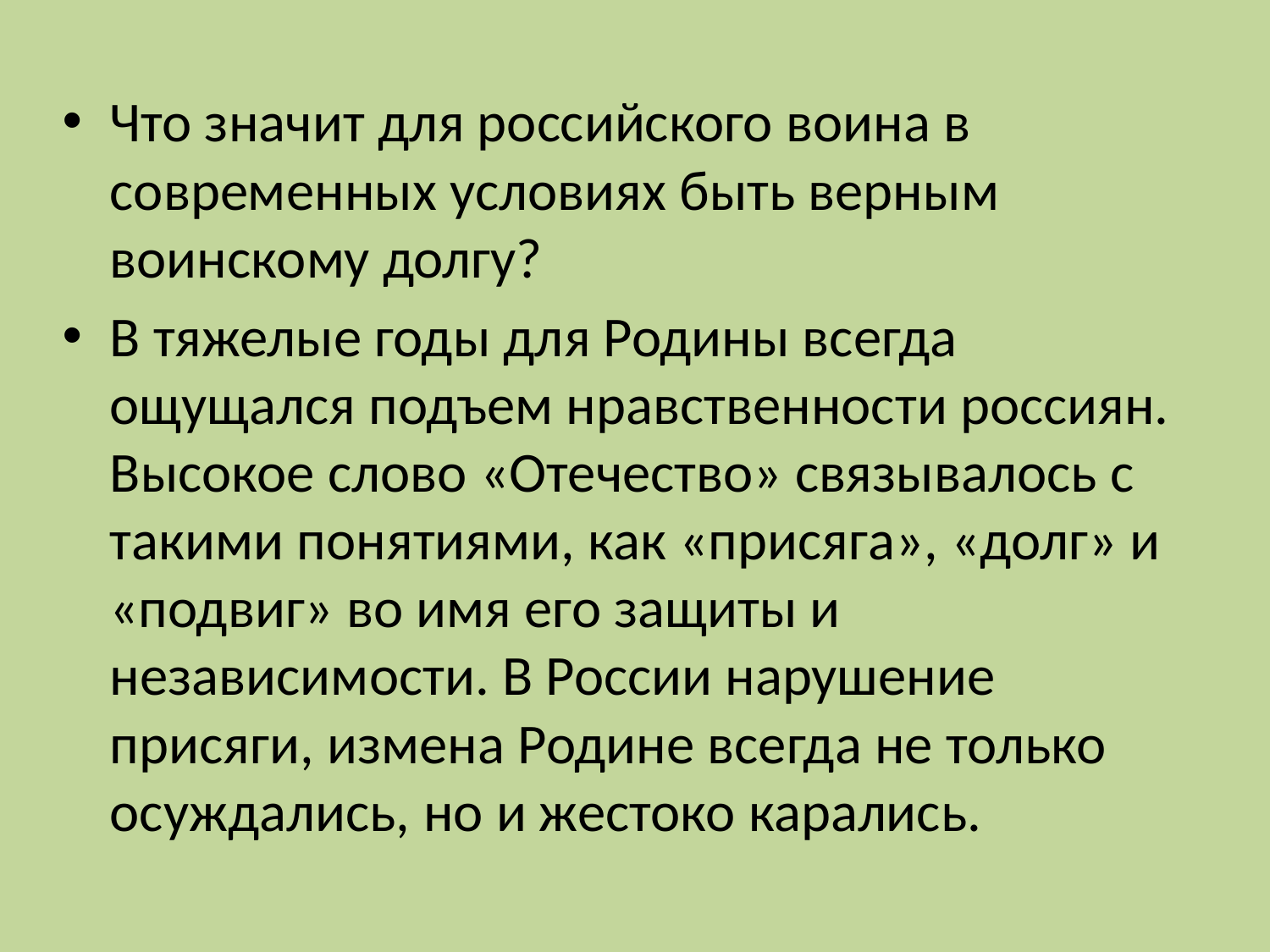

Что значит для российского воина в современных условиях быть верным воинскому долгу?
В тяжелые годы для Родины всегда ощущался подъем нравственности россиян. Высокое слово «Отечество» связывалось с такими понятиями, как «присяга», «долг» и «подвиг» во имя его защиты и независимости. В России нарушение присяги, измена Родине всегда не только осуждались, но и жестоко карались.